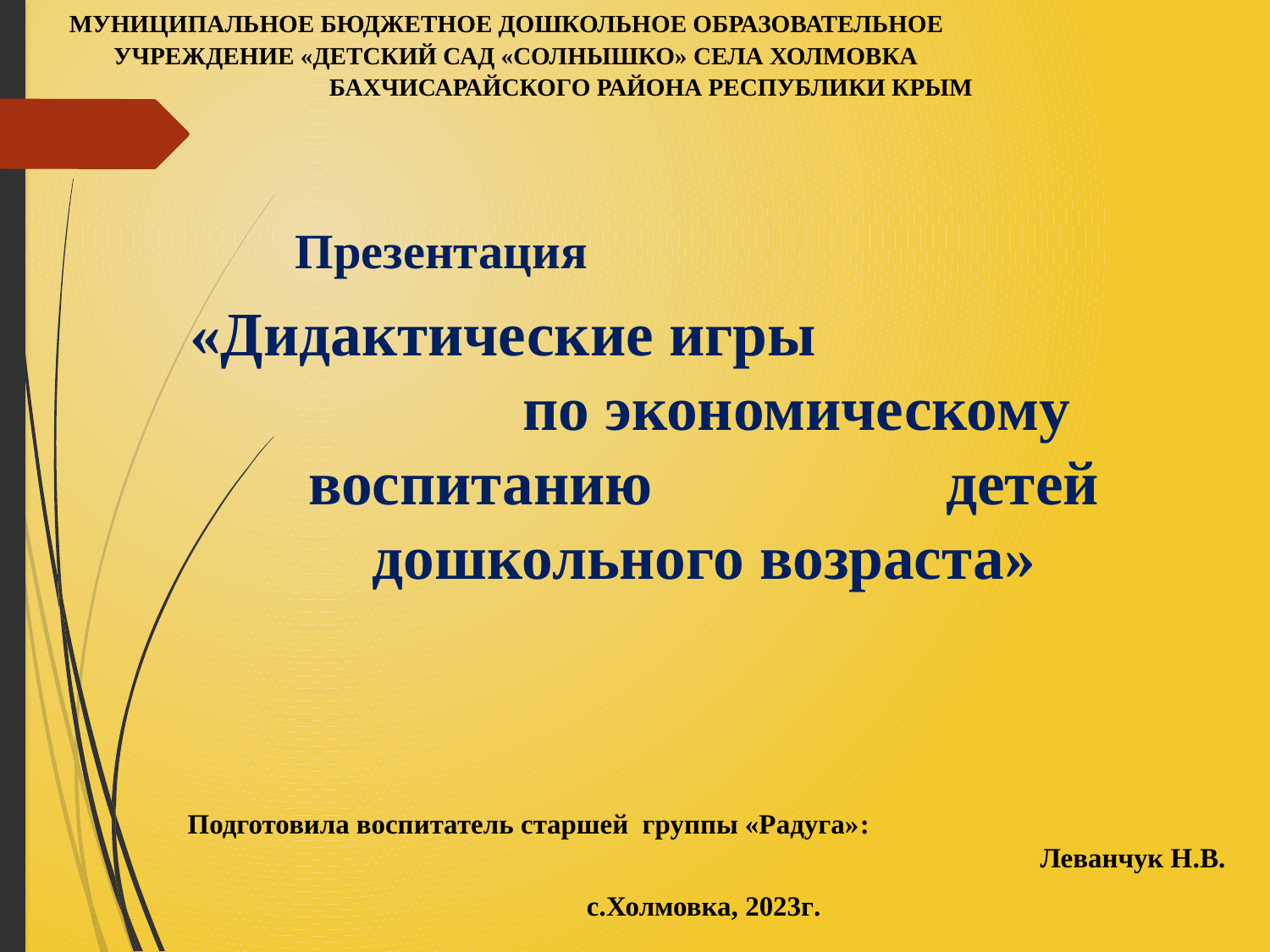

# МУНИЦИПАЛЬНОЕ БЮДЖЕТНОЕ ДОШКОЛЬНОЕ ОБРАЗОВАТЕЛЬНОЕ                                                УЧРЕЖДЕНИЕ «ДЕТСКИЙ САД «СОЛНЫШКО» СЕЛА ХОЛМОВКА                                             БАХЧИСАРАЙСКОГО РАЙОНА РЕСПУБЛИКИ КРЫМ

Презентация
«Дидактические игры                                       по экономическому воспитанию                   детей дошкольного возраста»

Подготовила воспитатель старшей  группы «Радуга»:                                                          Леванчук Н.В.
с.Холмовка, 2023г.